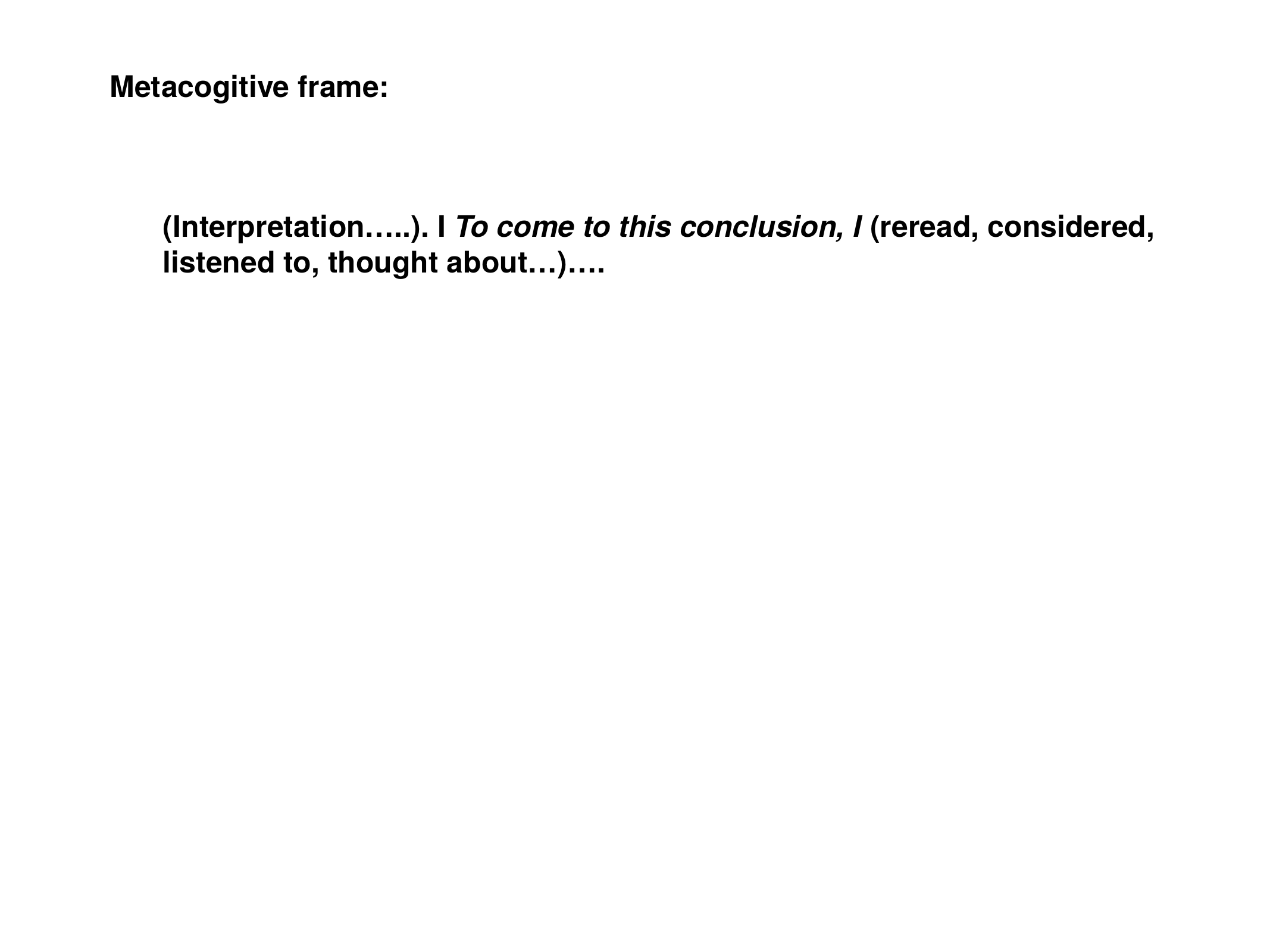

Metacogitive frame:
(Interpretation…..). I To come to this conclusion, I (reread, considered,
listened to, thought about…)….